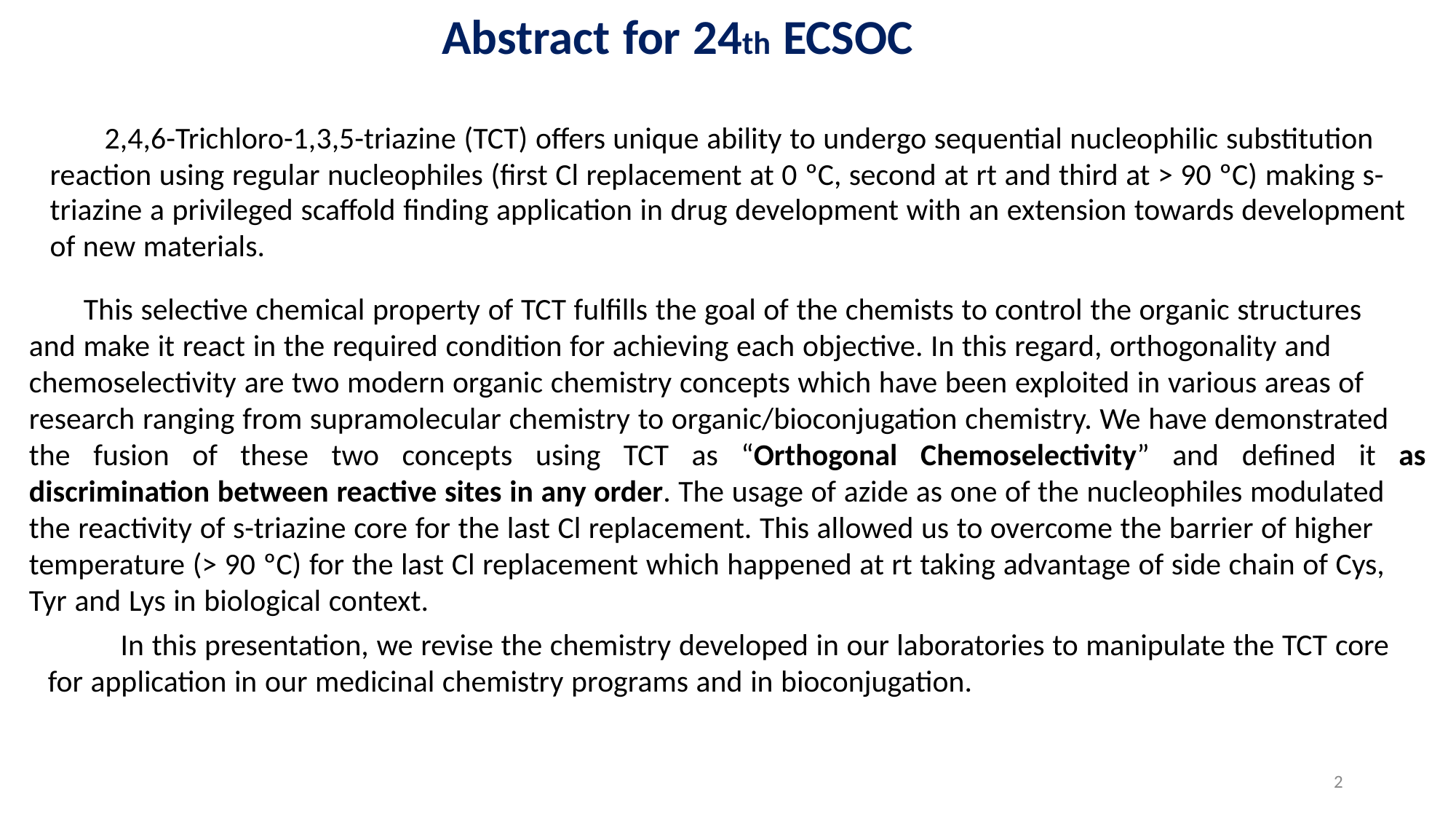

Abstract for 24th ECSOC
	2,4,6-Trichloro-1,3,5-triazine (TCT) offers unique ability to undergo sequential nucleophilic substitution
reaction using regular nucleophiles (first Cl replacement at 0 ºC, second at rt and third at > 90 ºC) making s-
triazine a privileged scaffold finding application in drug development with an extension towards development
of new materials.
	This selective chemical property of TCT fulfills the goal of the chemists to control the organic structures
and make it react in the required condition for achieving each objective. In this regard, orthogonality and
chemoselectivity are two modern organic chemistry concepts which have been exploited in various areas of
research ranging from supramolecular chemistry to organic/bioconjugation chemistry. We have demonstrated
the   fusion   of   these   two   concepts   using   TCT   as   “Orthogonal   Chemoselectivity”   and   defined   it   as
discrimination between reactive sites in any order. The usage of azide as one of the nucleophiles modulated
the reactivity of s-triazine core for the last Cl replacement. This allowed us to overcome the barrier of higher
temperature (> 90 ºC) for the last Cl replacement which happened at rt taking advantage of side chain of Cys,
Tyr and Lys in biological context.
In this presentation, we revise the chemistry developed in our laboratories to manipulate the TCT core
for application in our medicinal chemistry programs and in bioconjugation.
2